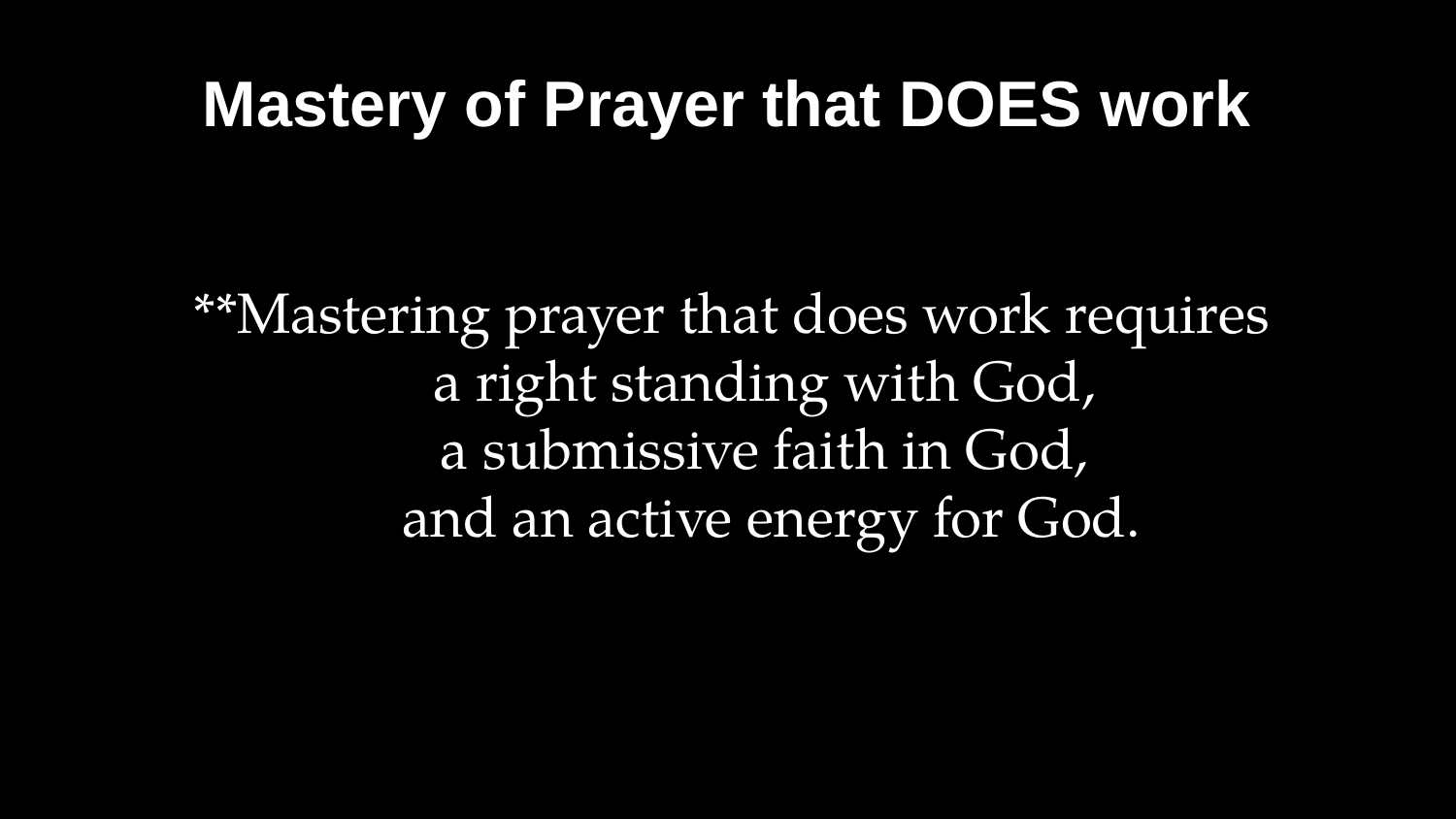

# Mastery of Prayer that DOES work

**Mastering prayer that does work requires
a right standing with God,
a submissive faith in God,
and an active energy for God.